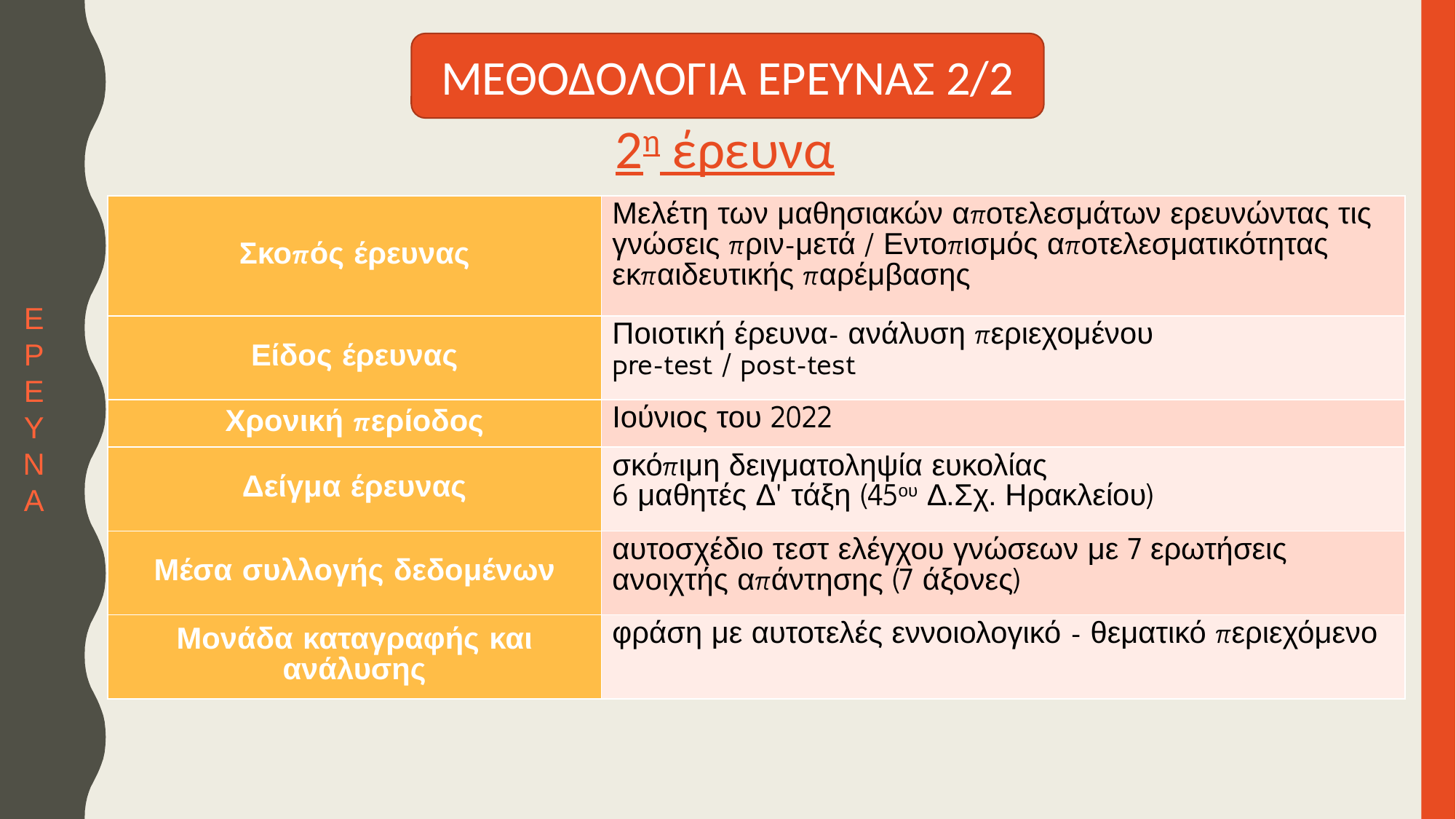

ΜΕΘΟΔΟΛΟΓΙΑ ΕΡΕΥΝΑΣ 2/2
2η έρευνα
| Σκοπός έρευνας | Μελέτη των μαθησιακών αποτελεσμάτων ερευνώντας τις γνώσεις πριν-μετά / Εντοπισμός αποτελεσματικότητας εκπαιδευτικής παρέμβασης |
| --- | --- |
| Είδος έρευνας | Ποιοτική έρευνα- ανάλυση περιεχομένου pre-test / post-test |
| Χρονική περίοδος | Ιούνιος του 2022 |
| Δείγμα έρευνας | σκόπιμη δειγματοληψία ευκολίας 6 μαθητές Δ' τάξη (45ου Δ.Σχ. Ηρακλείου) |
| Μέσα συλλογής δεδομένων | αυτοσχέδιο τεστ ελέγχου γνώσεων με 7 ερωτήσεις ανοιχτής απάντησης (7 άξονες) |
| Μονάδα καταγραφής και ανάλυσης | φράση με αυτοτελές εννοιολογικό - θεματικό περιεχόμενο |
Ε
Ρ
Ε
Υ
Ν
Α